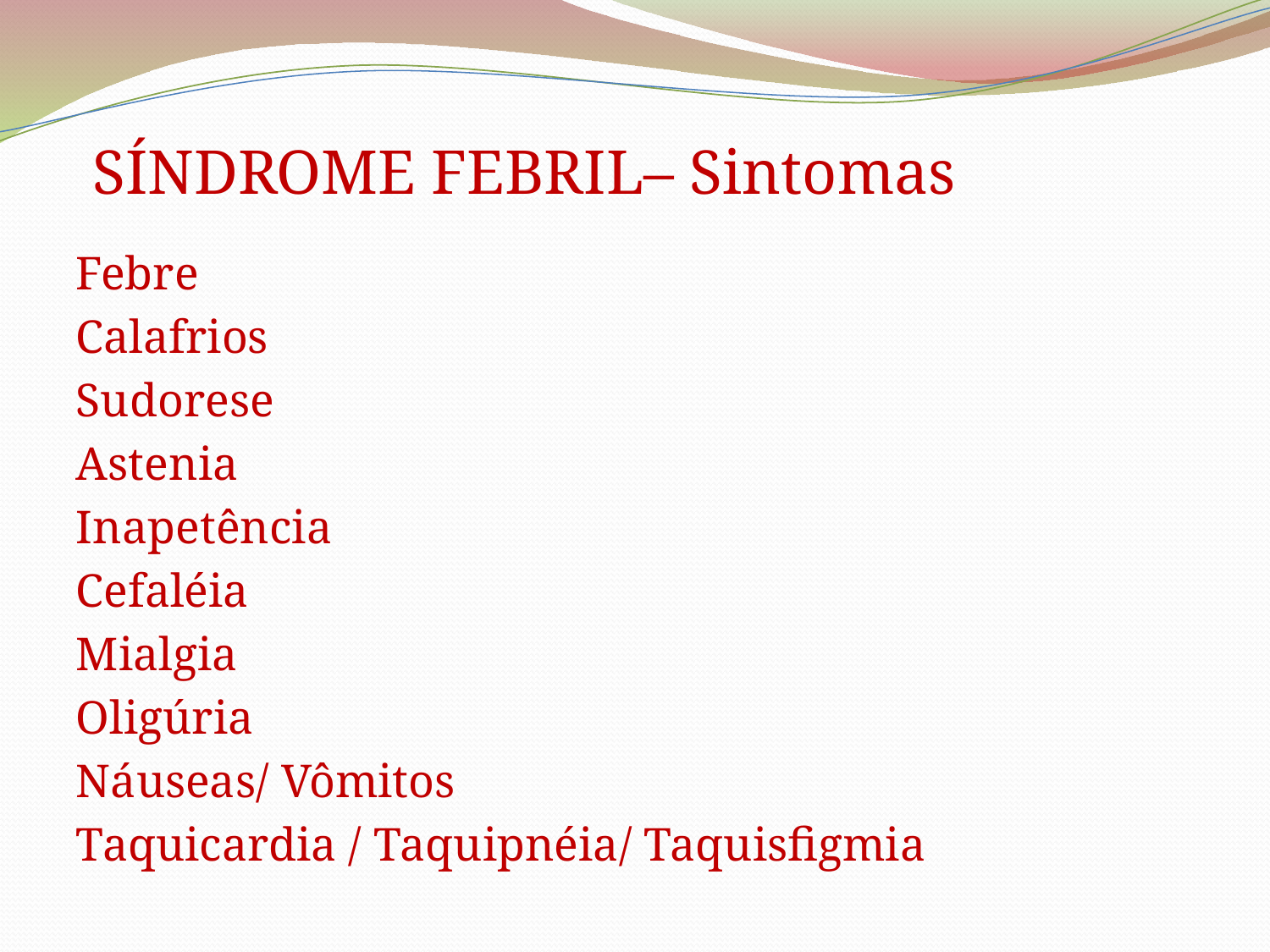

# SÍNDROME FEBRIL– Sintomas
Febre
Calafrios
Sudorese
Astenia
Inapetência
Cefaléia
Mialgia
Oligúria
Náuseas/ Vômitos
Taquicardia / Taquipnéia/ Taquisfigmia